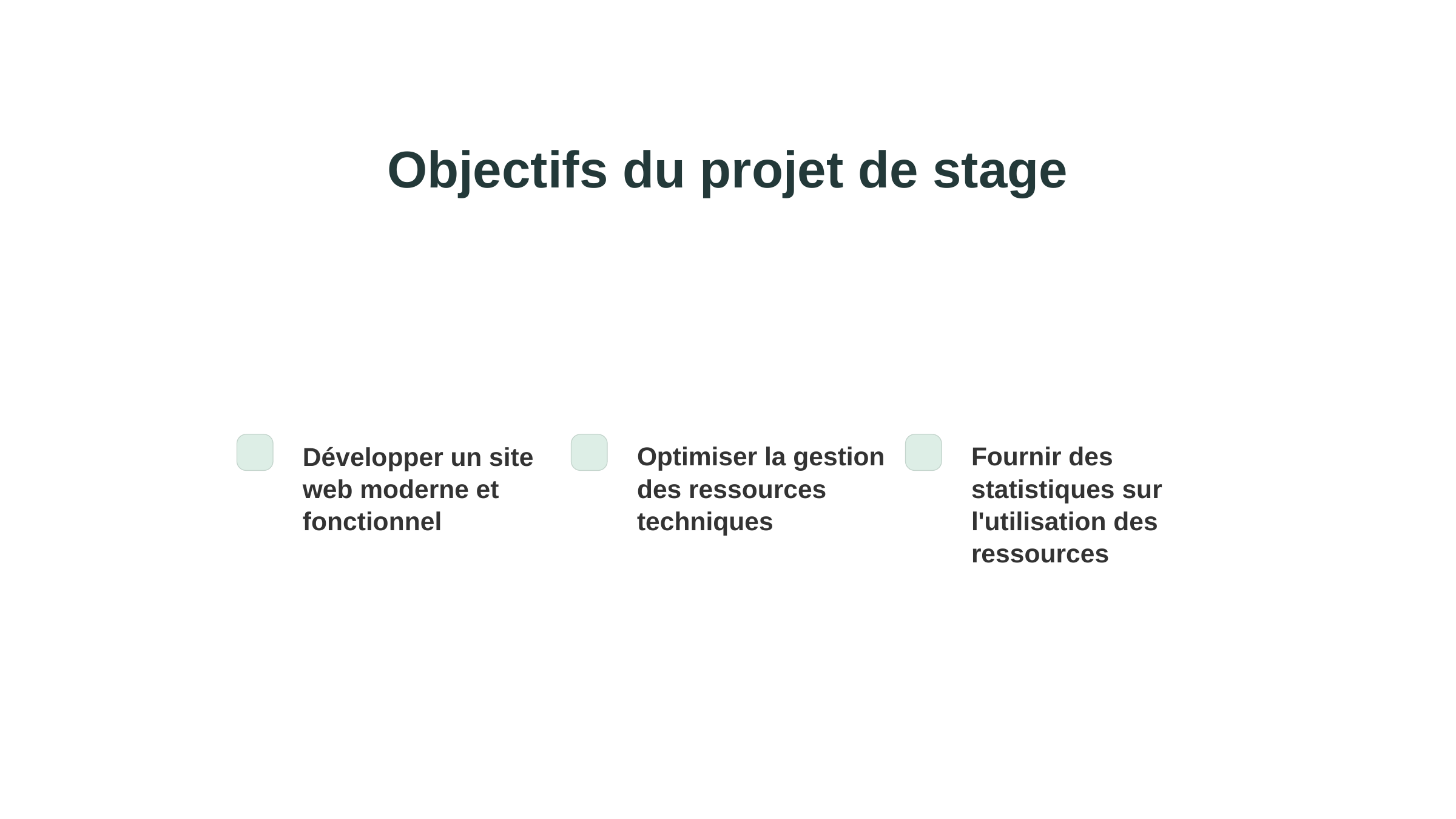

Objectifs du projet de stage

Développer un site web moderne et fonctionnel

Optimiser la gestion des ressources techniques

Fournir des statistiques sur l'utilisation des ressources